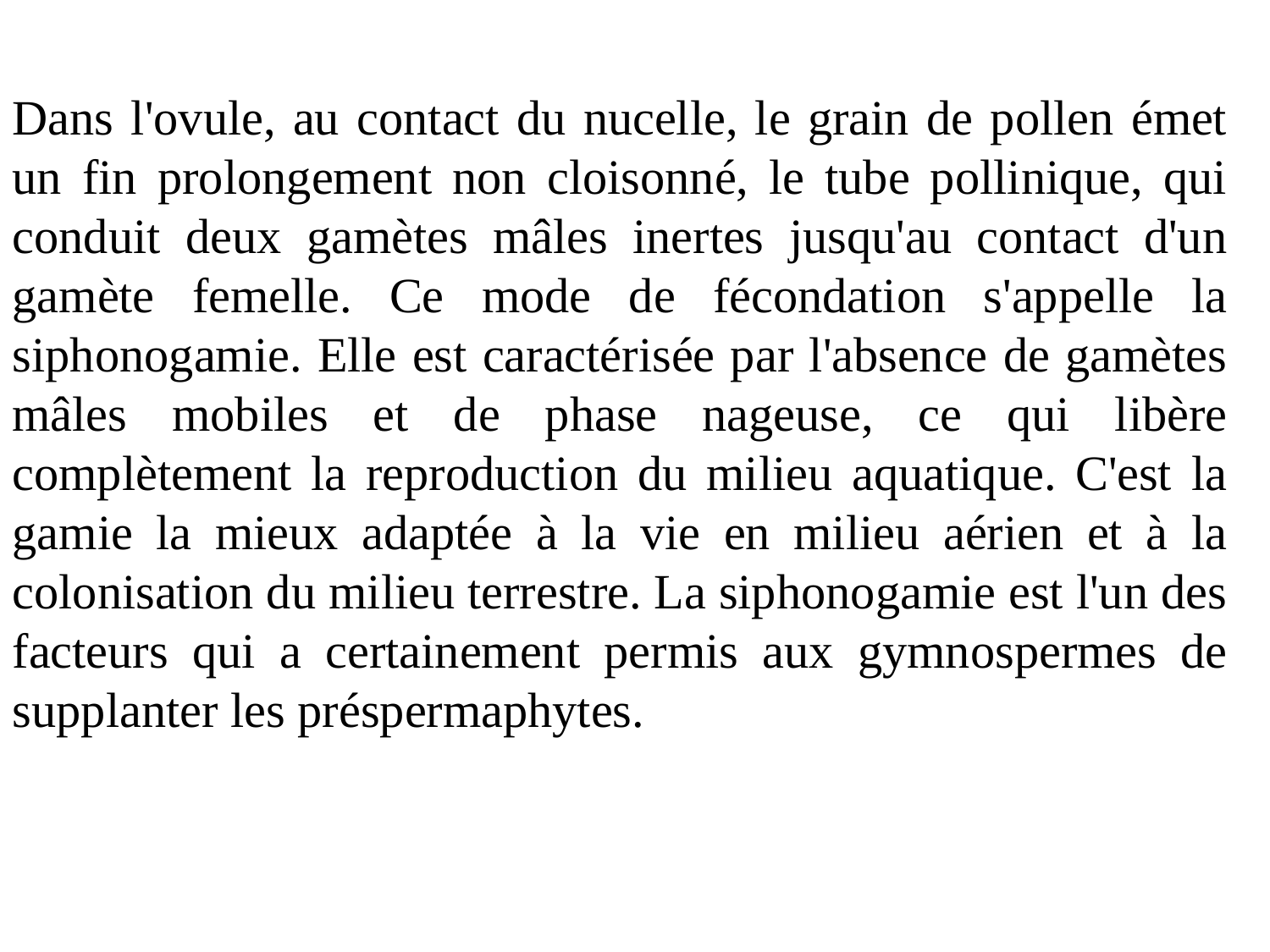

Dans l'ovule, au contact du nucelle, le grain de pollen émet un fin prolongement non cloisonné, le tube pollinique, qui conduit deux gamètes mâles inertes jusqu'au contact d'un gamète femelle. Ce mode de fécondation s'appelle la siphonogamie. Elle est caractérisée par l'absence de gamètes mâles mobiles et de phase nageuse, ce qui libère complètement la reproduction du milieu aquatique. C'est la gamie la mieux adaptée à la vie en milieu aérien et à la colonisation du milieu terrestre. La siphonogamie est l'un des facteurs qui a certainement permis aux gymnospermes de supplanter les préspermaphytes.